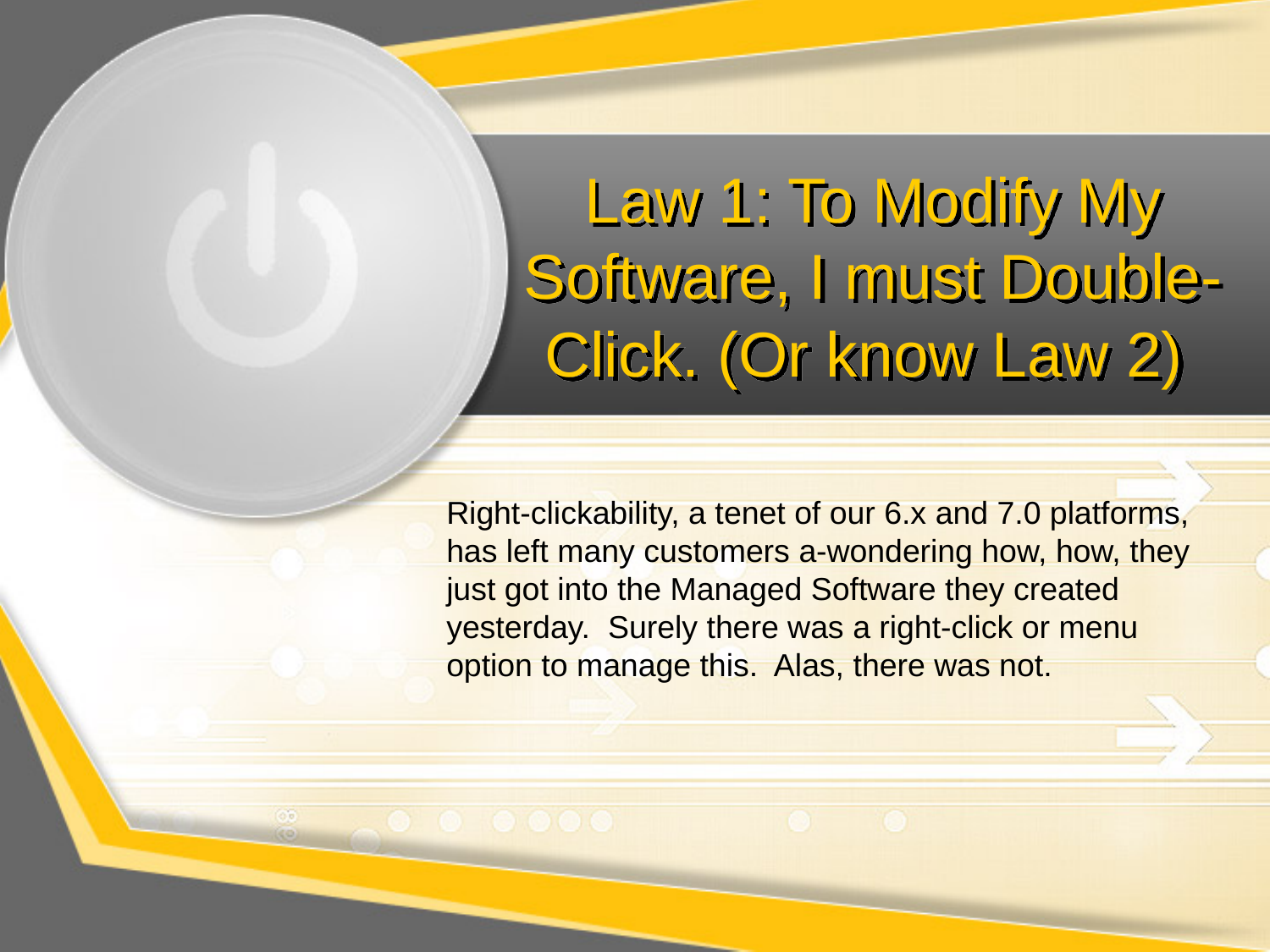

# Law 1: To Modify My Software, I must Double-Click. (Or know Law 2)
Right-clickability, a tenet of our 6.x and 7.0 platforms, has left many customers a-wondering how, how, they just got into the Managed Software they created yesterday.  Surely there was a right-click or menu option to manage this.  Alas, there was not.